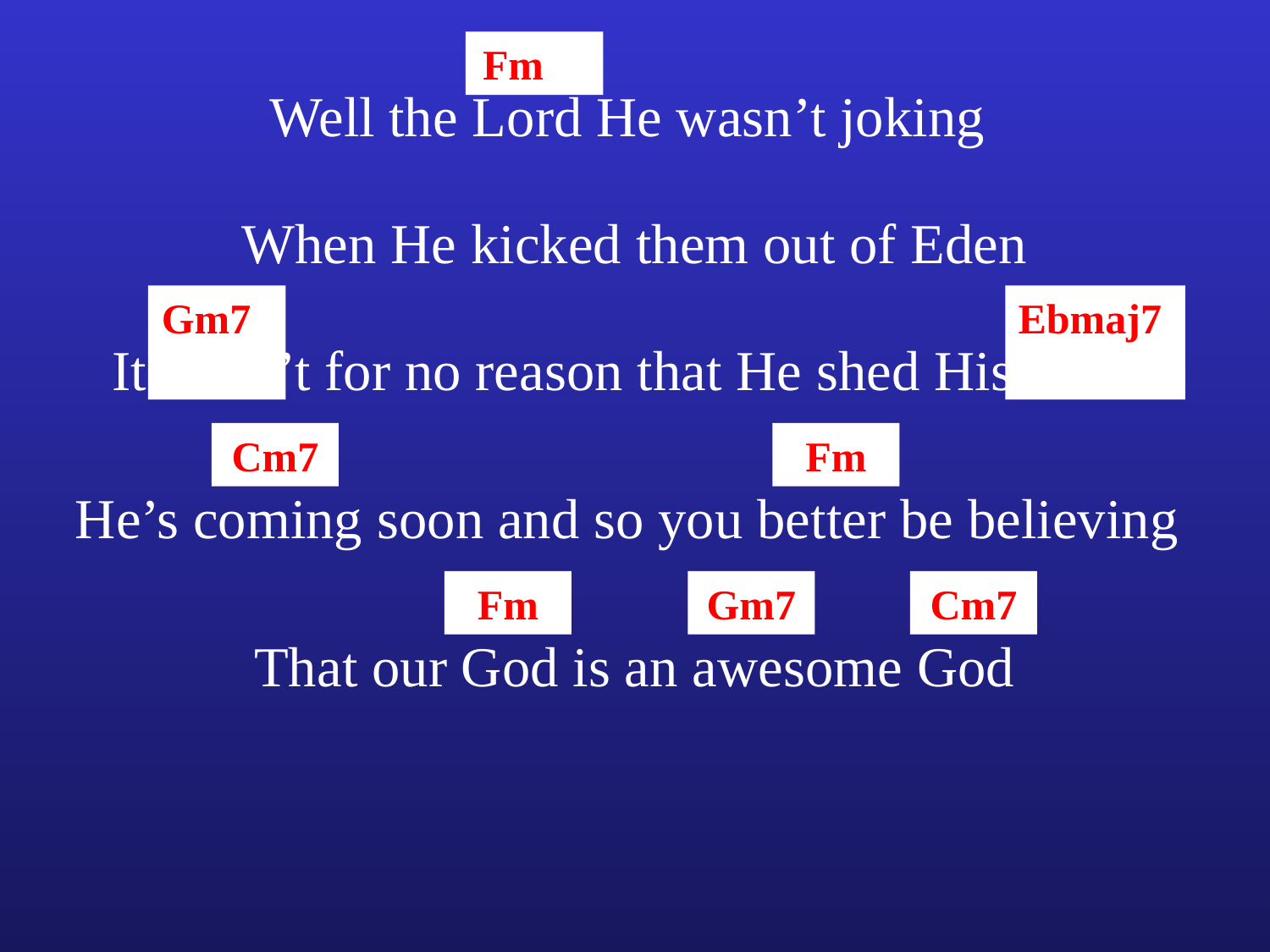

Fm
Well the Lord He wasn’t joking
When He kicked them out of Eden
Gm7
Ebmaj7
It wasn’t for no reason that He shed His blood
Cm7
Fm
He’s coming soon and so you better be believing
Fm
Gm7
Cm7
That our God is an awesome God